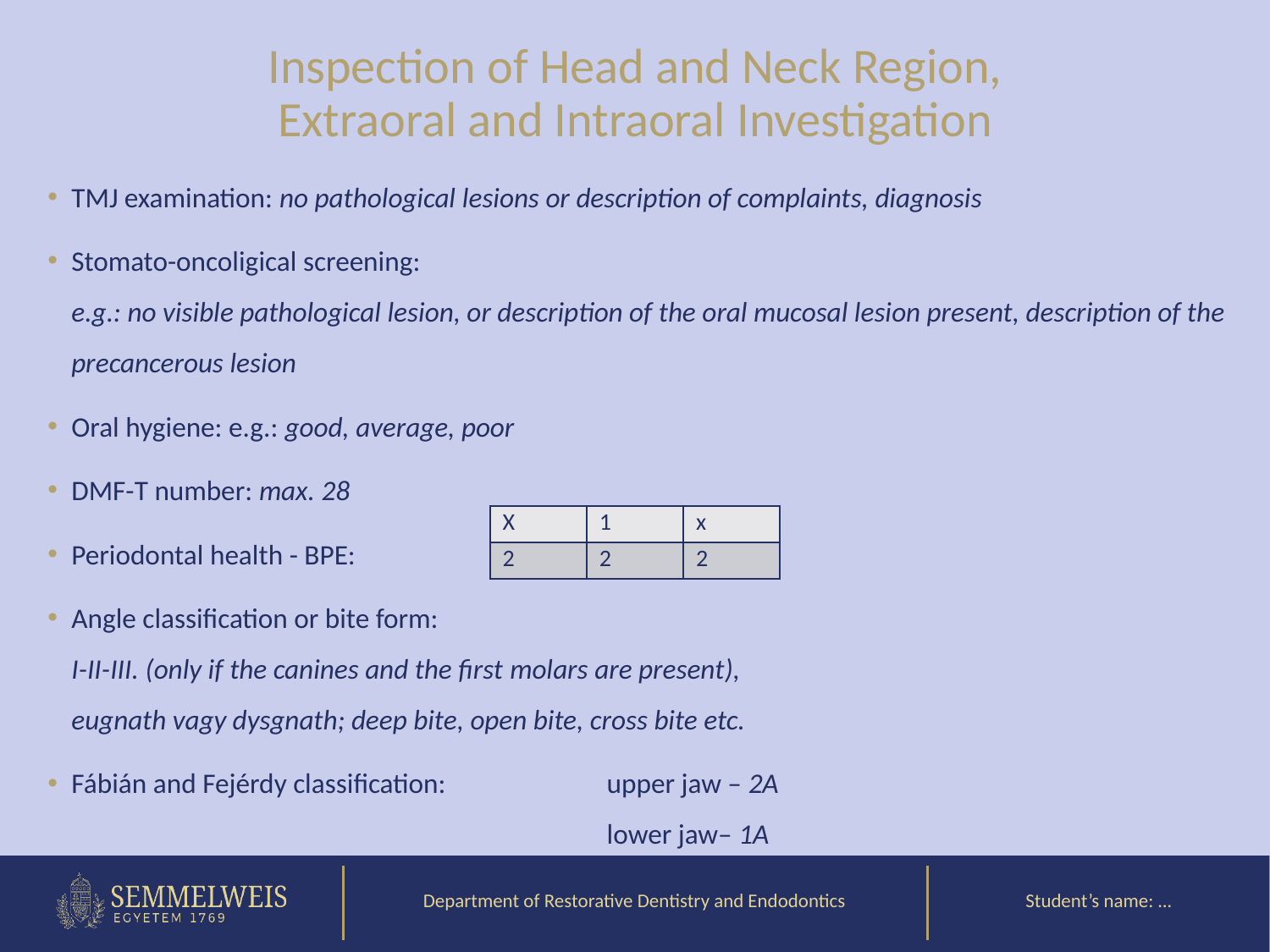

# Inspection of Head and Neck Region, Extraoral and Intraoral Investigation
TMJ examination: no pathological lesions or description of complaints, diagnosis
Stomato-oncoligical screening:
e.g.: no visible pathological lesion, or description of the oral mucosal lesion present, description of the precancerous lesion
Oral hygiene: e.g.: good, average, poor
DMF-T number: max. 28
Periodontal health - BPE:
Angle classification or bite form:
I-II-III. (only if the canines and the first molars are present),
eugnath vagy dysgnath; deep bite, open bite, cross bite etc.
Fábián and Fejérdy classification: 	upper jaw – 2A
	lower jaw– 1A
| X | 1 | x |
| --- | --- | --- |
| 2 | 2 | 2 |